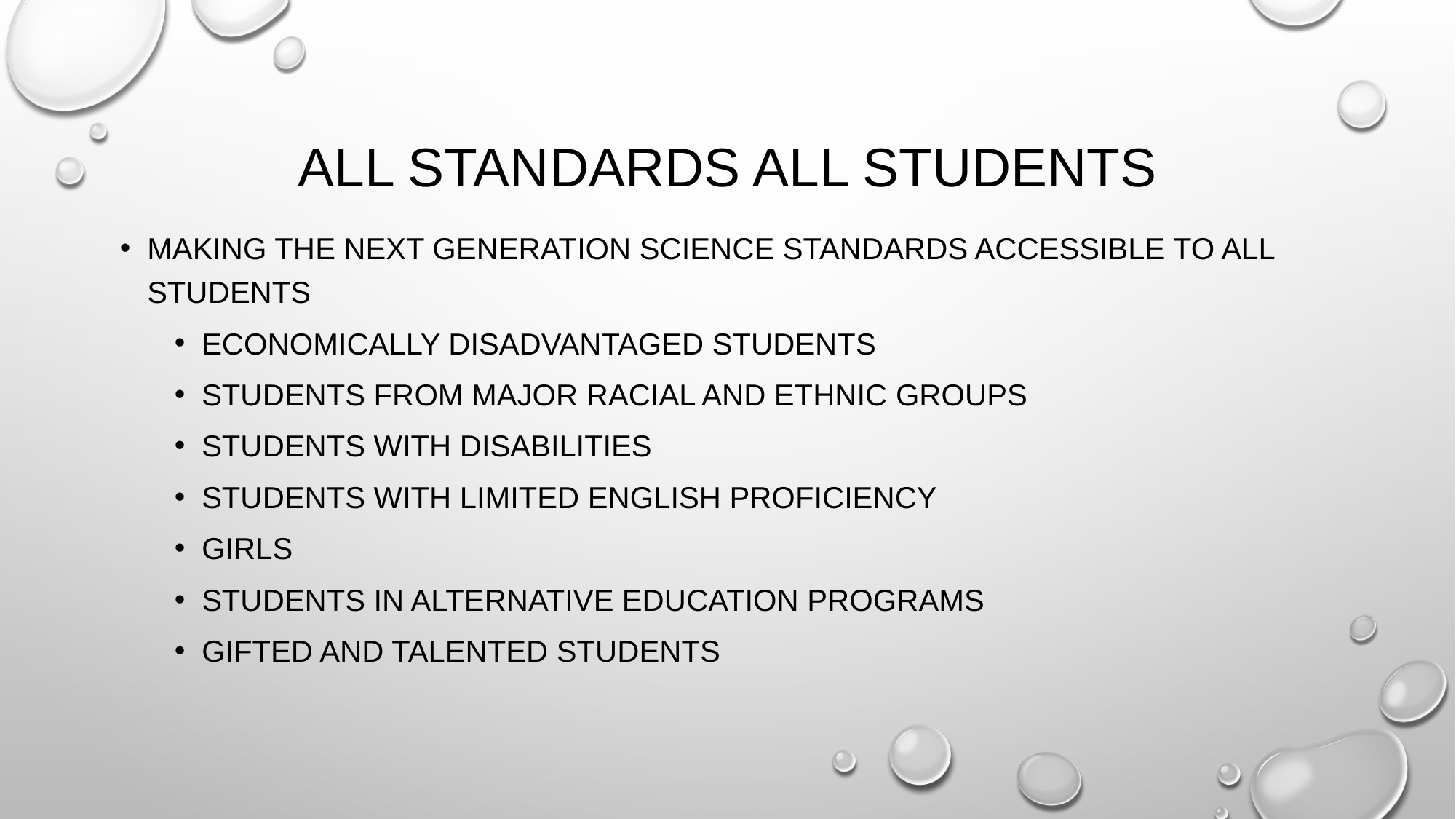

# All standards all students
Making the Next Generation Science Standards Accessible to All Students
economically disadvantaged students
students from major racial and ethnic groups
students with disabilities
students with limited English proficiency
Girls
students in alternative education programs
gifted and talented students